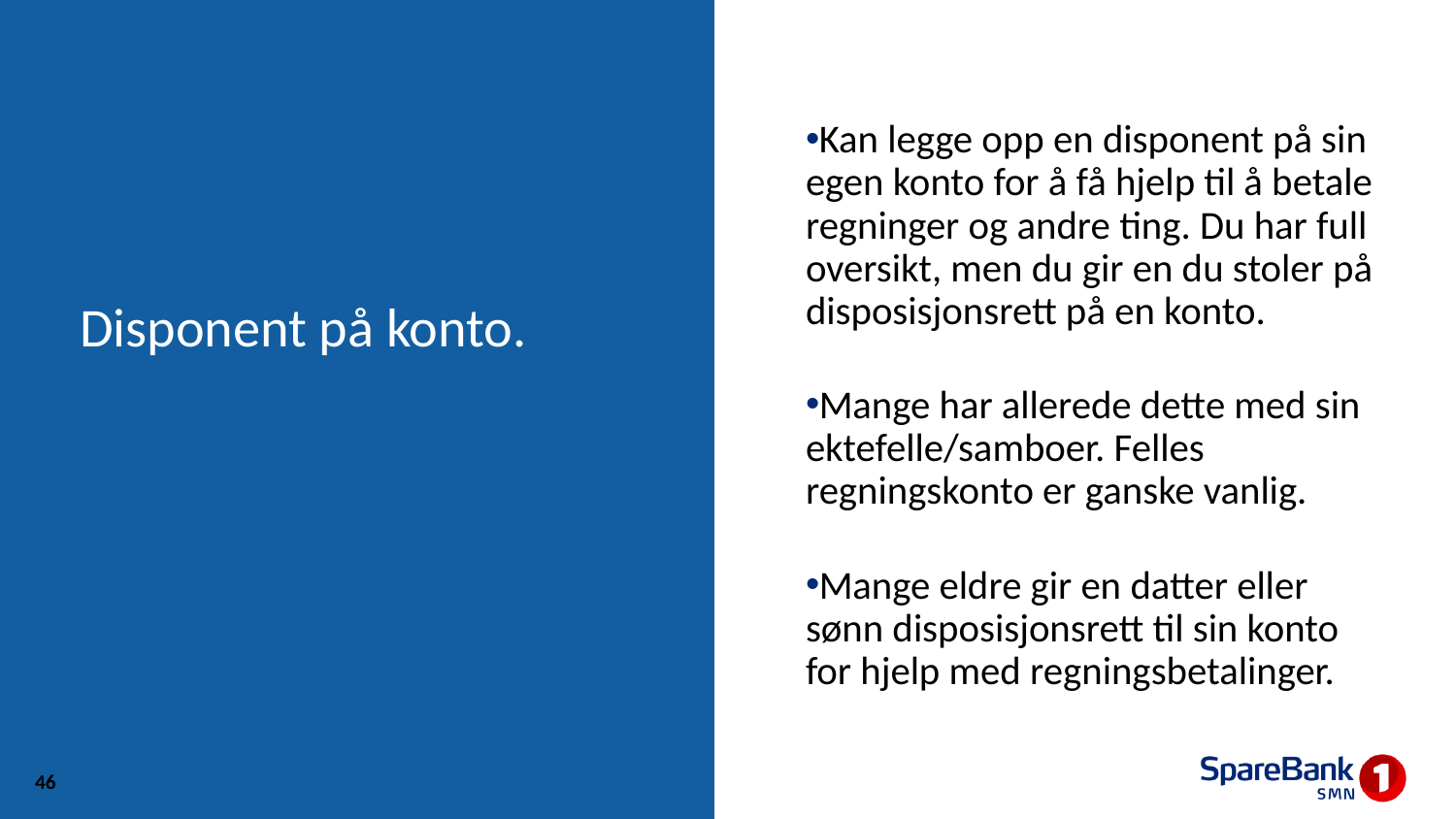

Kan legge opp en disponent på sin egen konto for å få hjelp til å betale regninger og andre ting. Du har full oversikt, men du gir en du stoler på disposisjonsrett på en konto.

Mange har allerede dette med sin ektefelle/samboer. Felles regningskonto er ganske vanlig.

Mange eldre gir en datter eller sønn disposisjonsrett til sin konto for hjelp med regningsbetalinger.
# Disponent på konto.
46